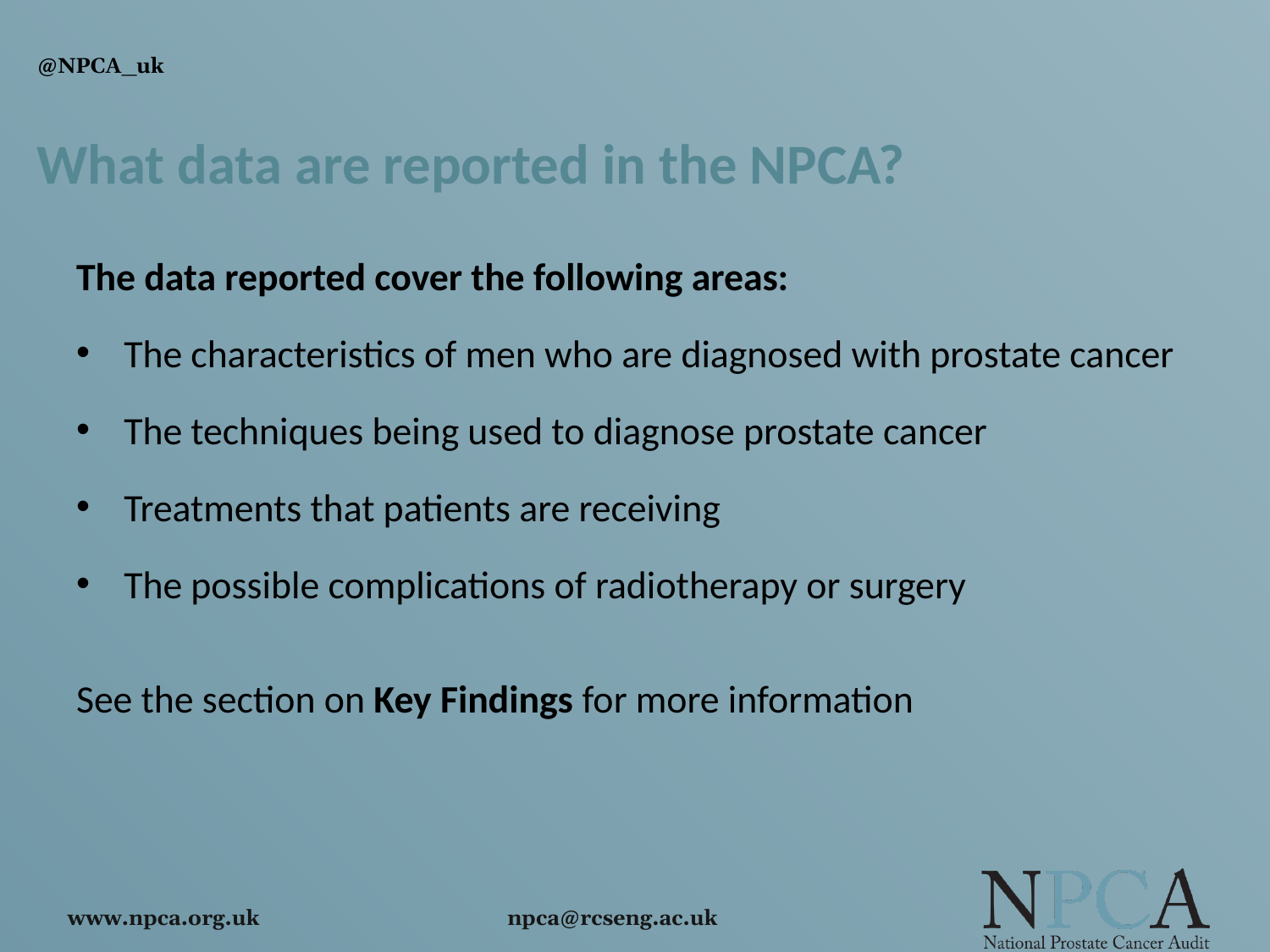

# What data are reported in the NPCA?
The data reported cover the following areas:
The characteristics of men who are diagnosed with prostate cancer
The techniques being used to diagnose prostate cancer
Treatments that patients are receiving
The possible complications of radiotherapy or surgery

See the section on Key Findings for more information